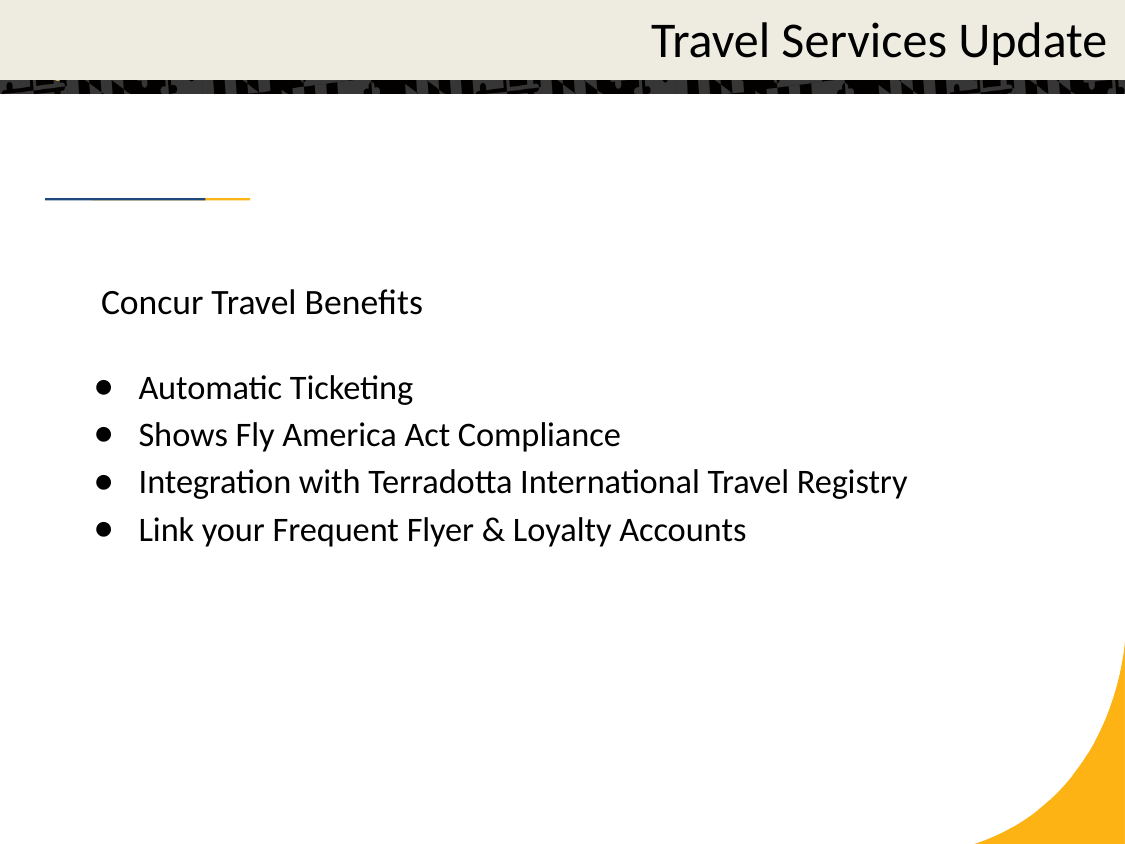

Travel Services Update
# Concur Travel Benefits
Automatic Ticketing
Shows Fly America Act Compliance
Integration with Terradotta International Travel Registry
Link your Frequent Flyer & Loyalty Accounts